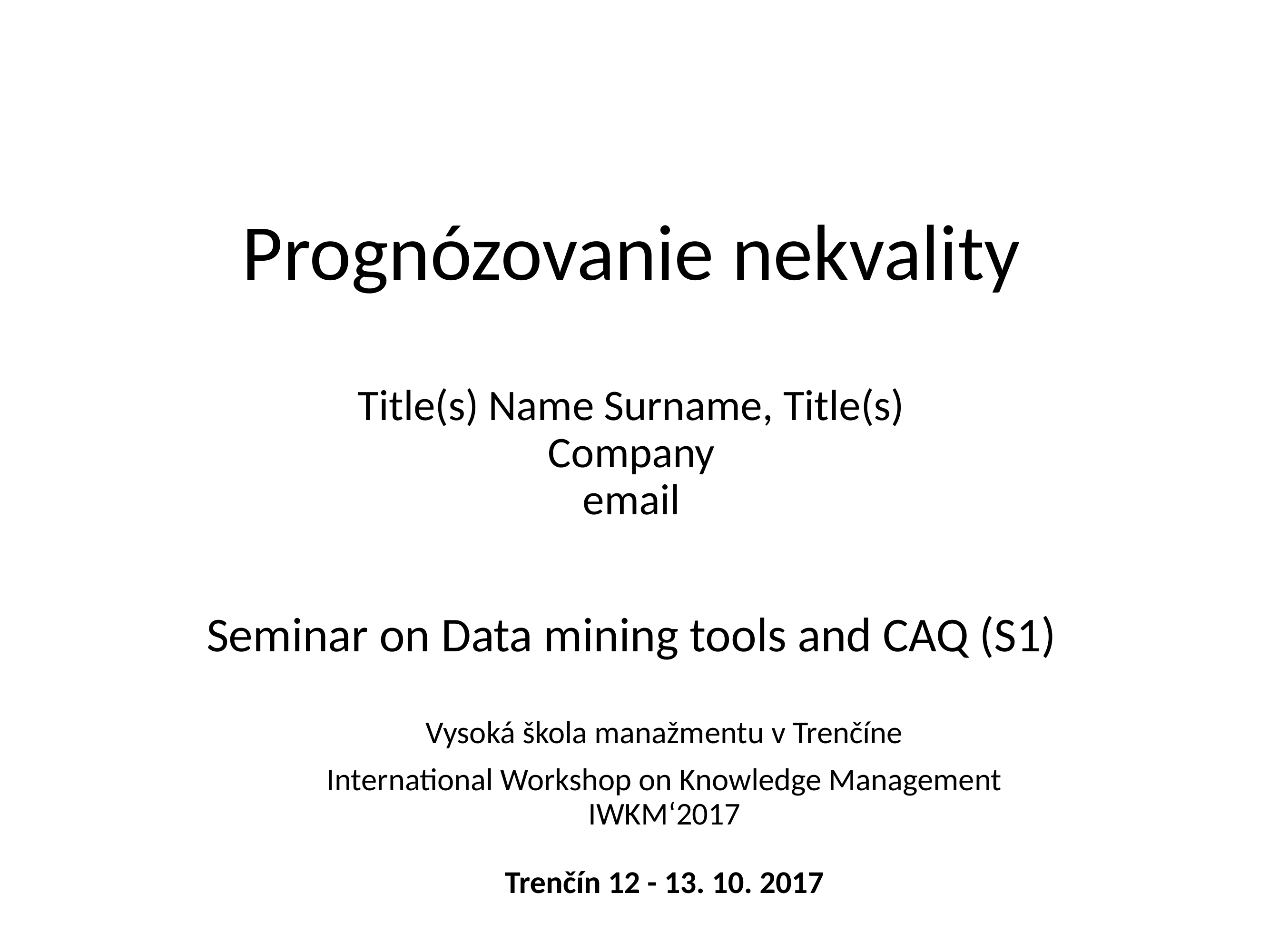

# Prognózovanie nekvality Title(s) Name Surname, Title(s) Company email Seminar on Data mining tools and CAQ (S1)
Vysoká škola manažmentu v Trenčíne
International Workshop on Knowledge Management
IWKM‘2017
Trenčín 12 - 13. 10. 2017